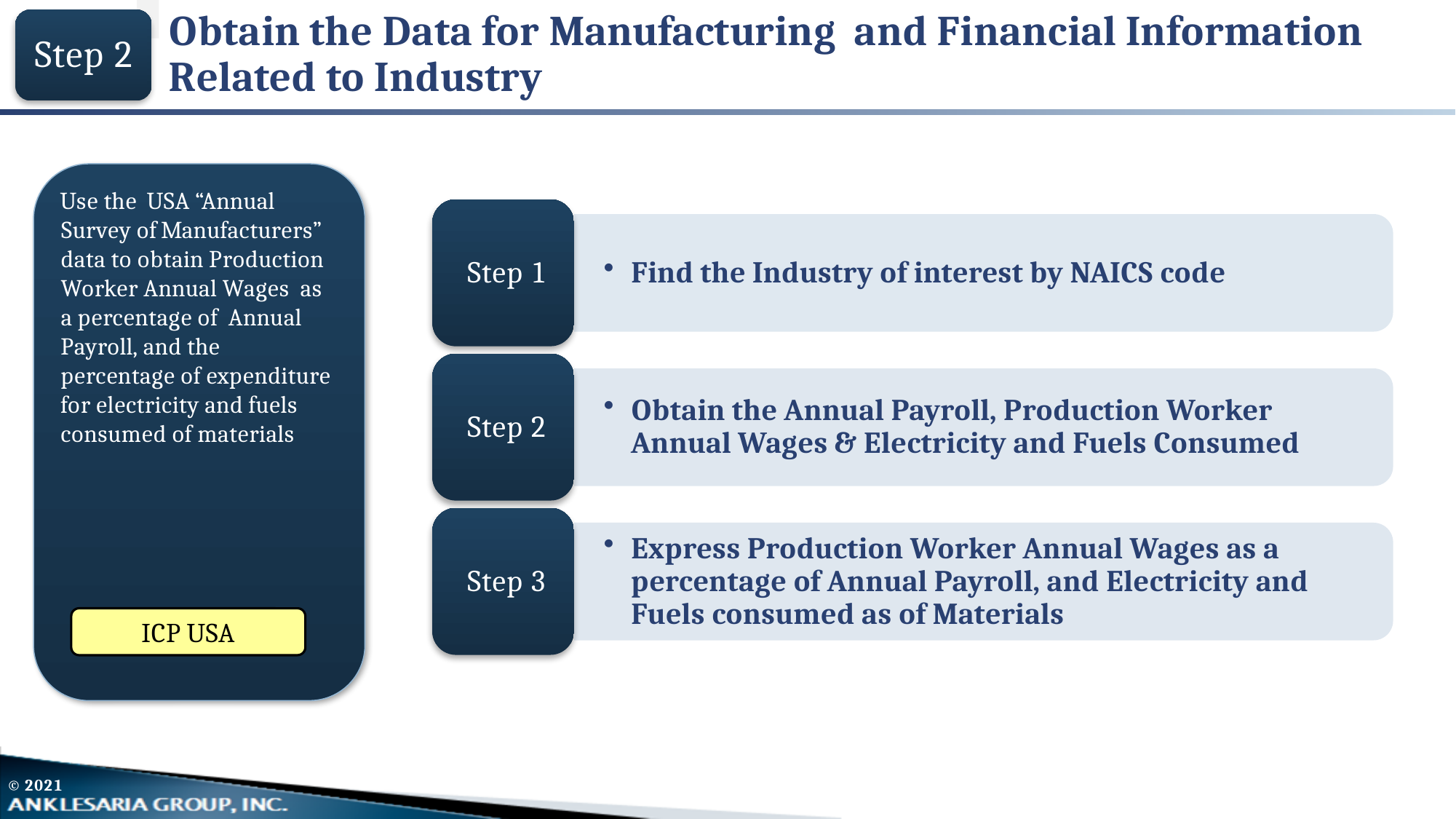

Obtain the Data for Manufacturing  and Financial Information Related to Industry

Step 2
Use the  USA “Annual Survey of Manufacturers” data to obtain Production Worker Annual Wages  as a percentage of  Annual Payroll, and the percentage of expenditure for electricity and fuels consumed of materials

Find the Industry of interest by NAICS code
Step 1
Obtain the Annual Payroll, Production Worker Annual Wages & Electricity and Fuels Consumed
Step 2
Express Production Worker Annual Wages as a percentage of Annual Payroll, and Electricity and Fuels consumed as of Materials
Step 3
ICP USA